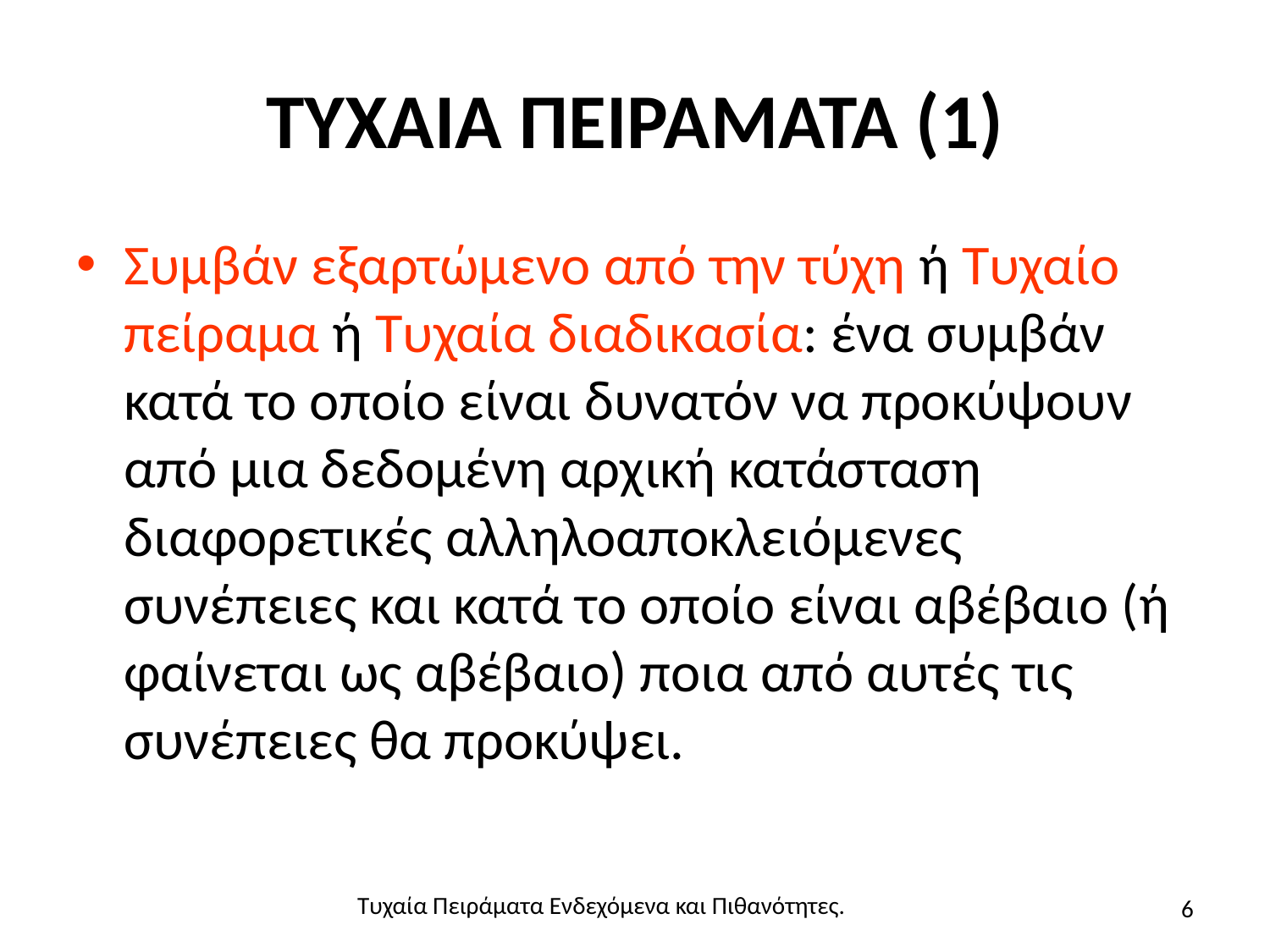

# ΤΥΧΑΙΑ ΠΕΙΡΑΜΑΤΑ (1)
Συμβάν εξαρτώμενο από την τύχη ή Τυχαίο πείραμα ή Τυχαία διαδικασία: ένα συμβάν κατά το οποίο είναι δυνατόν να προκύψουν από μια δεδομένη αρχική κατάσταση διαφορετικές αλληλοαποκλειόμενες συνέπειες και κατά το οποίο είναι αβέβαιο (ή φαίνεται ως αβέβαιο) ποια από αυτές τις συνέπειες θα προκύψει.

6
Τυχαία Πειράματα Ενδεχόμενα και Πιθανότητες.